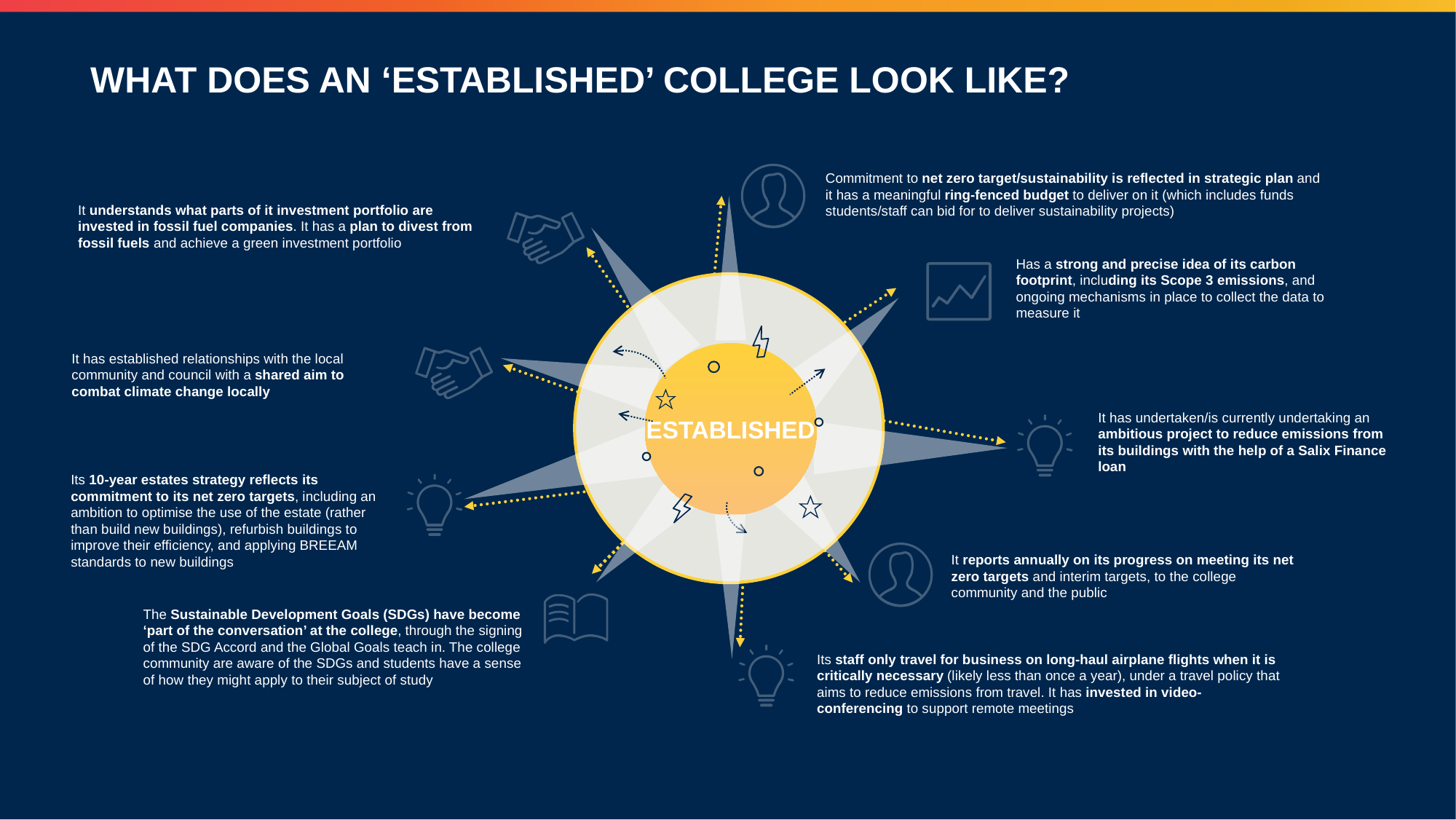

WHAT DOES AN ‘ESTABLISHED’ COLLEGE LOOK LIKE?
Commitment to net zero target/sustainability is reflected in strategic plan and it has a meaningful ring-fenced budget to deliver on it (which includes funds students/staff can bid for to deliver sustainability projects)

It understands what parts of it investment portfolio are invested in fossil fuel companies. It has a plan to divest from fossil fuels and achieve a green investment portfolio

Has a strong and precise idea of its carbon footprint, including its Scope 3 emissions, and ongoing mechanisms in place to collect the data to measure it

It has established relationships with the local community and council with a shared aim to combat climate change locally
ESTABLISHED

It has undertaken/is currently undertaking an ambitious project to reduce emissions from its buildings with the help of a Salix Finance loan

Its 10-year estates strategy reflects its commitment to its net zero targets, including an ambition to optimise the use of the estate (rather than build new buildings), refurbish buildings to improve their efficiency, and applying BREEAM standards to new buildings

It reports annually on its progress on meeting its net zero targets and interim targets, to the college community and the public

The Sustainable Development Goals (SDGs) have become ‘part of the conversation’ at the college, through the signing of the SDG Accord and the Global Goals teach in. The college community are aware of the SDGs and students have a sense of how they might apply to their subject of study
Its staff only travel for business on long-haul airplane flights when it is critically necessary (likely less than once a year), under a travel policy that aims to reduce emissions from travel. It has invested in video-conferencing to support remote meetings